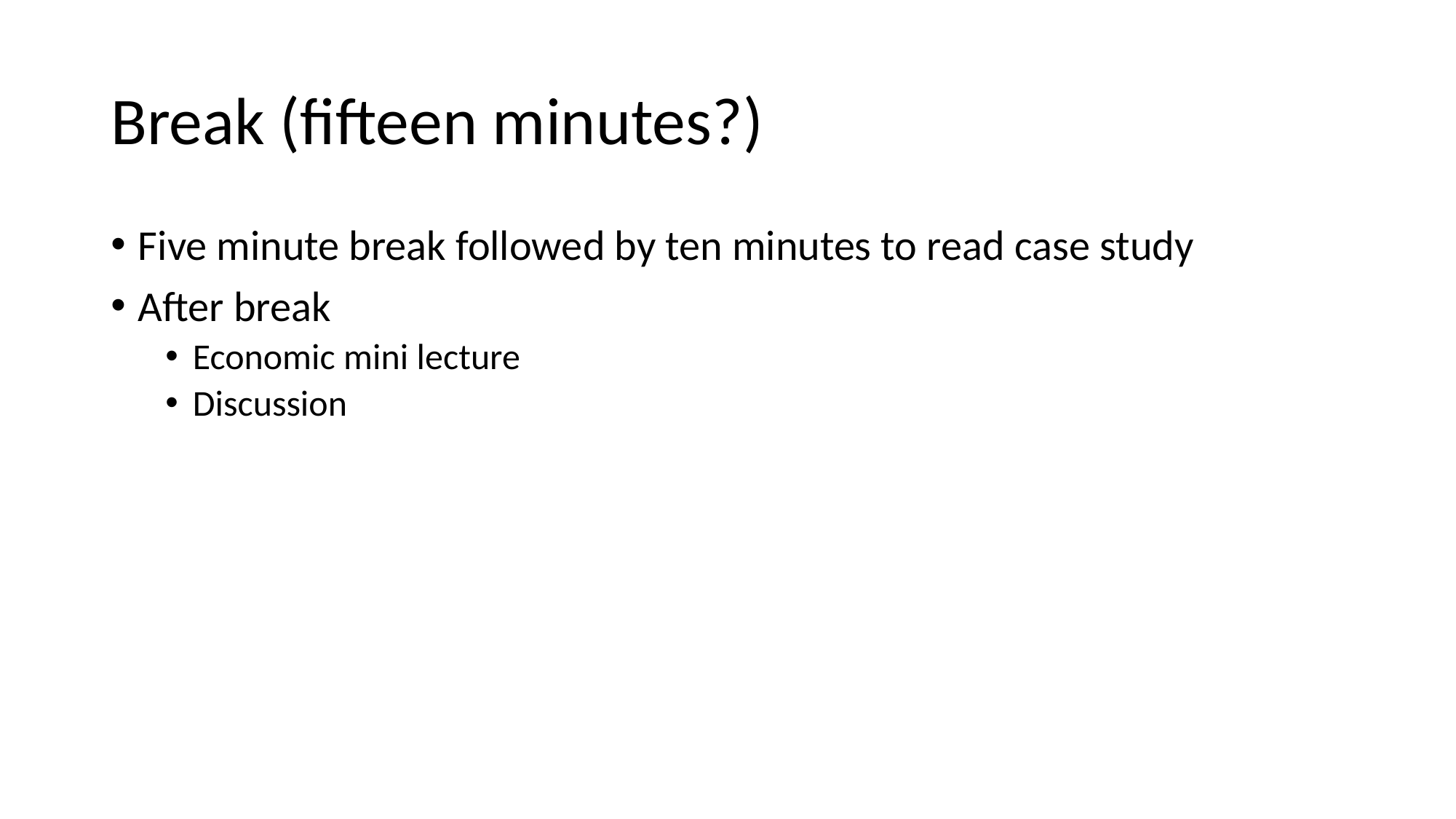

# Break (fifteen minutes?)
Five minute break followed by ten minutes to read case study
After break
Economic mini lecture
Discussion